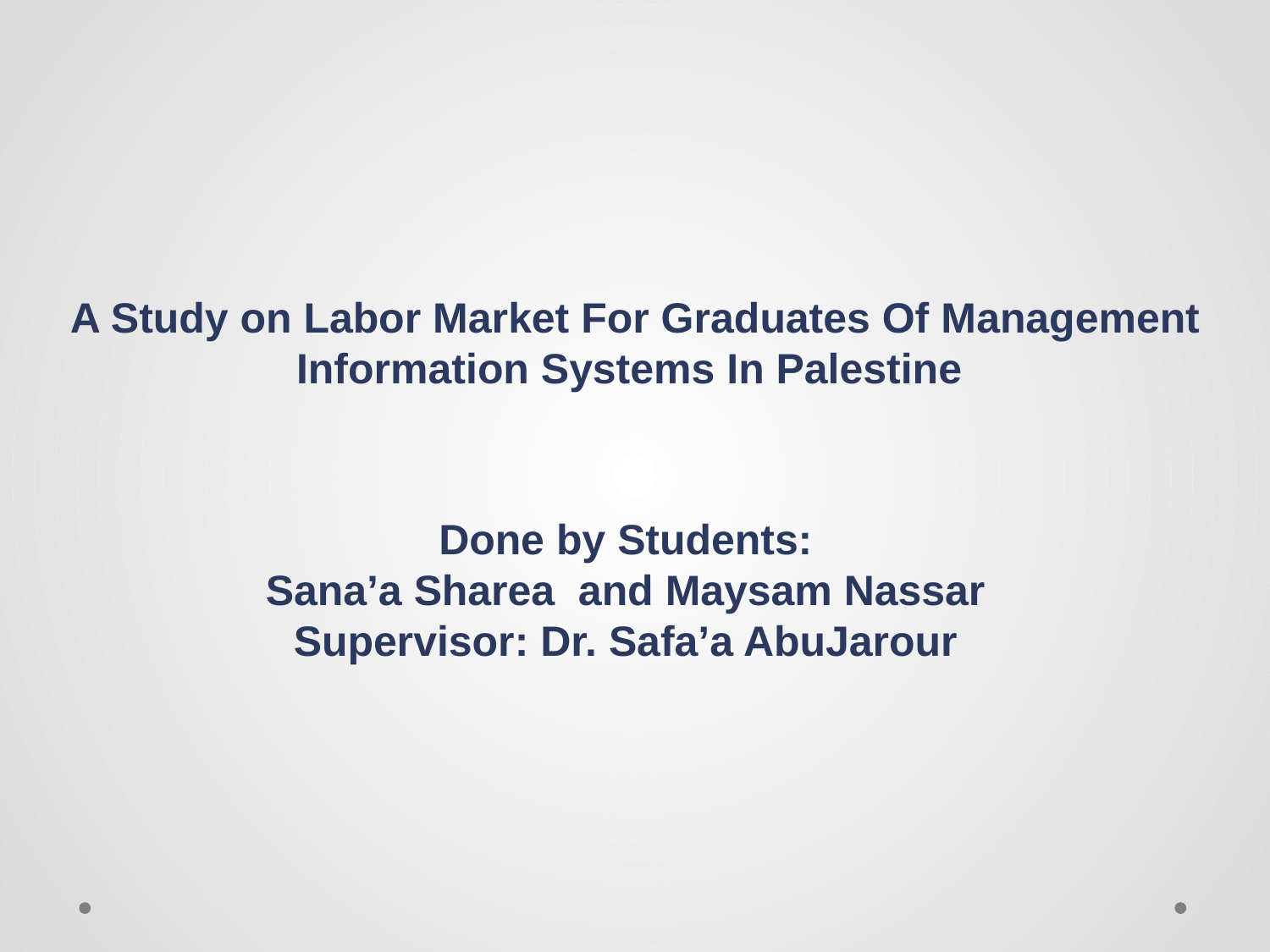

#
A Study on Labor Market For Graduates Of Management Information Systems In Palestine

Done by Students:
Sana’a Sharea  and Maysam Nassar
Supervisor: Dr. Safa’a AbuJarour